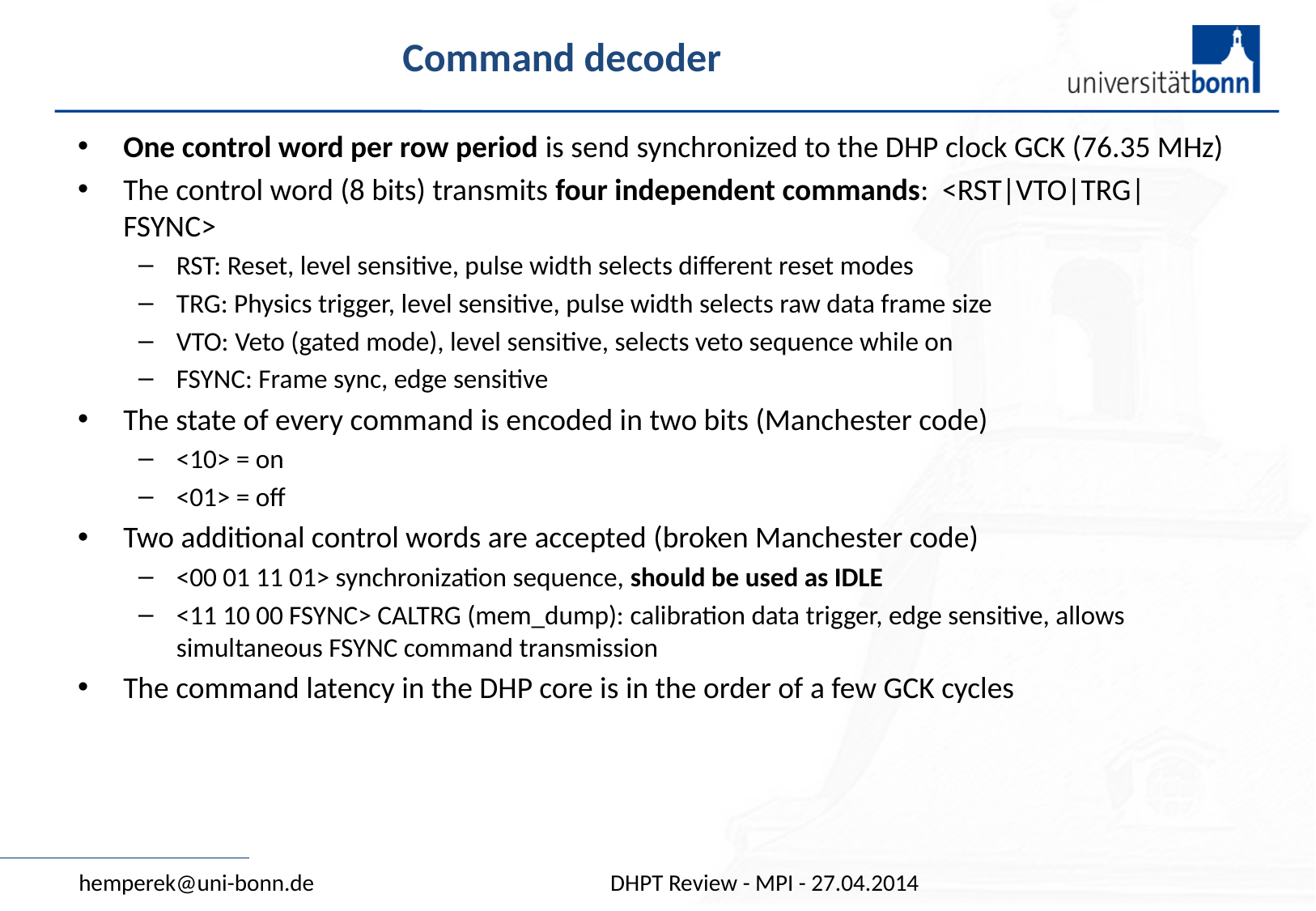

# Command decoder
One control word per row period is send synchronized to the DHP clock GCK (76.35 MHz)
The control word (8 bits) transmits four independent commands:  <RST|VTO|TRG|FSYNC>
RST: Reset, level sensitive, pulse width selects different reset modes
TRG: Physics trigger, level sensitive, pulse width selects raw data frame size
VTO: Veto (gated mode), level sensitive, selects veto sequence while on
FSYNC: Frame sync, edge sensitive
The state of every command is encoded in two bits (Manchester code)
<10> = on
<01> = off
Two additional control words are accepted (broken Manchester code)
<00 01 11 01> synchronization sequence, should be used as IDLE
<11 10 00 FSYNC> CALTRG (mem_dump): calibration data trigger, edge sensitive, allows simultaneous FSYNC command transmission
The command latency in the DHP core is in the order of a few GCK cycles
hemperek@uni-bonn.de
DHPT Review - MPI - 27.04.2014